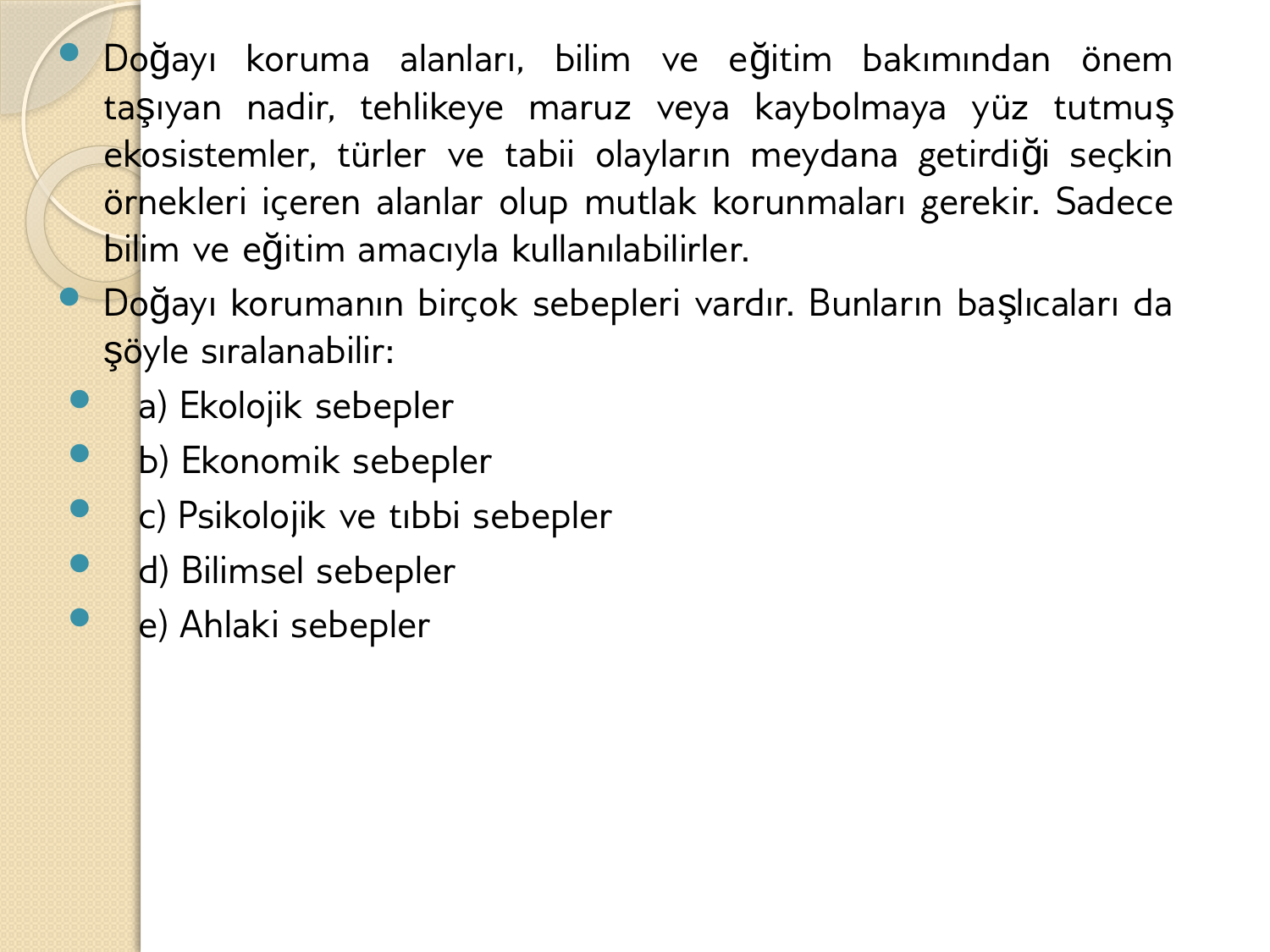

Doğayı koruma alanları, bilim ve eğitim bakımından önem taşıyan nadir, tehlikeye maruz veya kaybolmaya yüz tutmuş ekosistemler, türler ve tabii olayların meydana getirdiği seçkin örnekleri içeren alanlar olup mutlak korunmaları gerekir. Sadece bilim ve eğitim amacıyla kullanılabilirler.
Doğayı korumanın birçok sebepleri vardır. Bunların başlıcaları da şöyle sıralanabilir:
   a) Ekolojik sebepler
   b) Ekonomik sebepler
   c) Psikolojik ve tıbbi sebepler
   d) Bilimsel sebepler
   e) Ahlaki sebepler